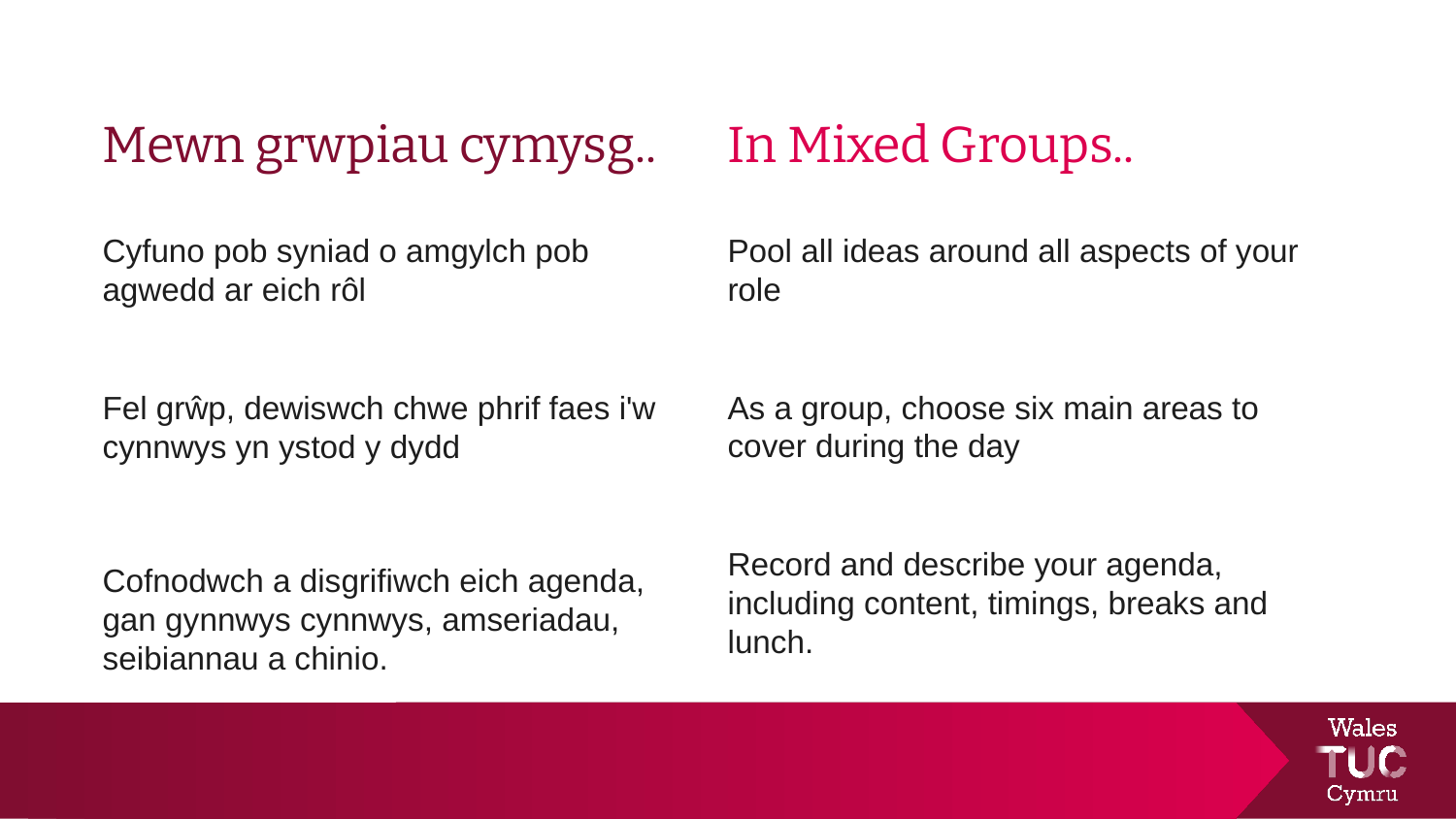

In Mixed Groups..
# Mewn grwpiau cymysg..
Pool all ideas around all aspects of your role

As a group, choose six main areas to cover during the day

Record and describe your agenda, including content, timings, breaks and lunch.
Cyfuno pob syniad o amgylch pob agwedd ar eich rôl

Fel grŵp, dewiswch chwe phrif faes i'w cynnwys yn ystod y dydd

Cofnodwch a disgrifiwch eich agenda, gan gynnwys cynnwys, amseriadau, seibiannau a chinio.